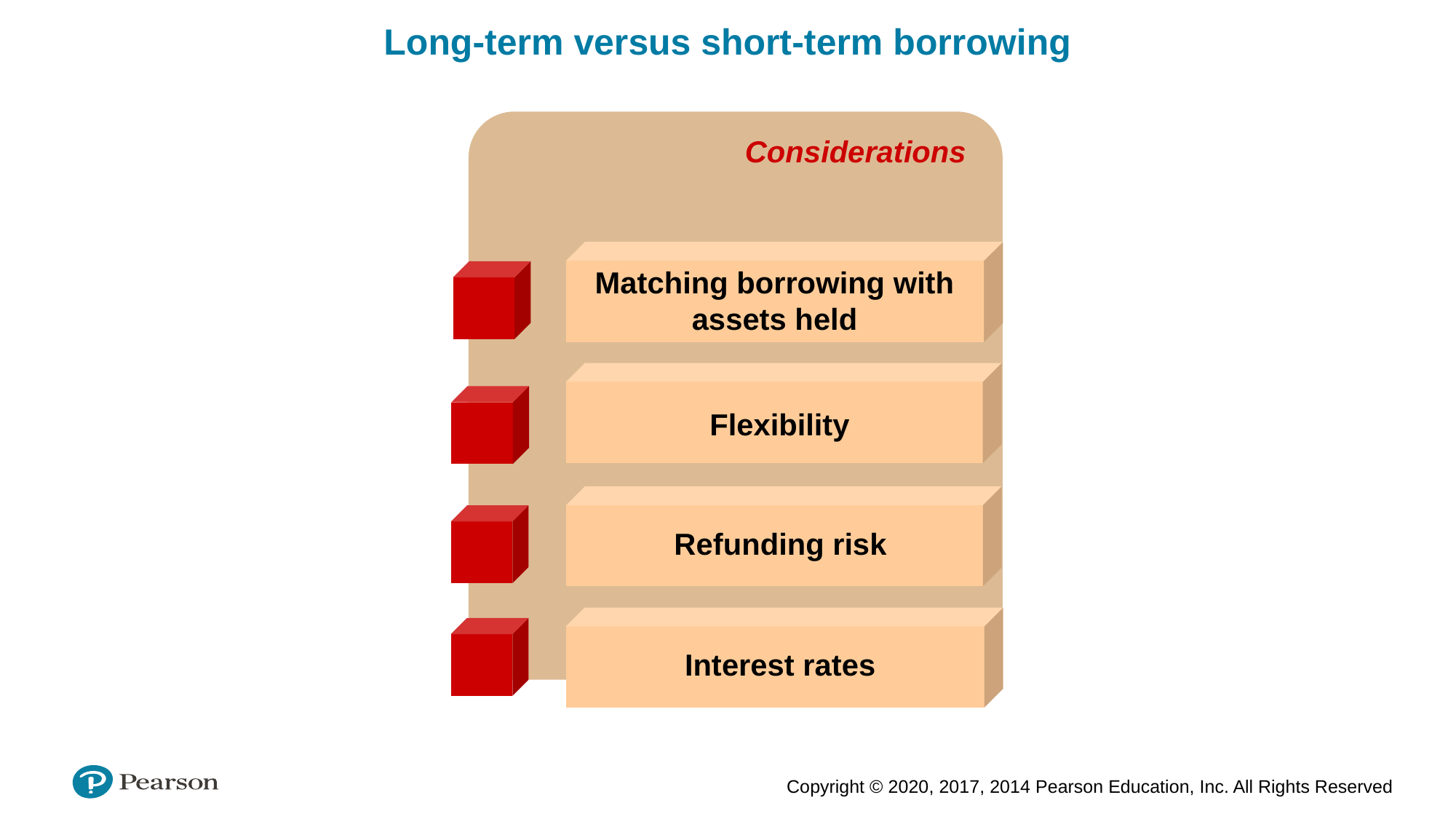

Long-term versus short-term borrowing

Considerations

Matching borrowing with assets held

Flexibility

Refunding risk

Interest rates